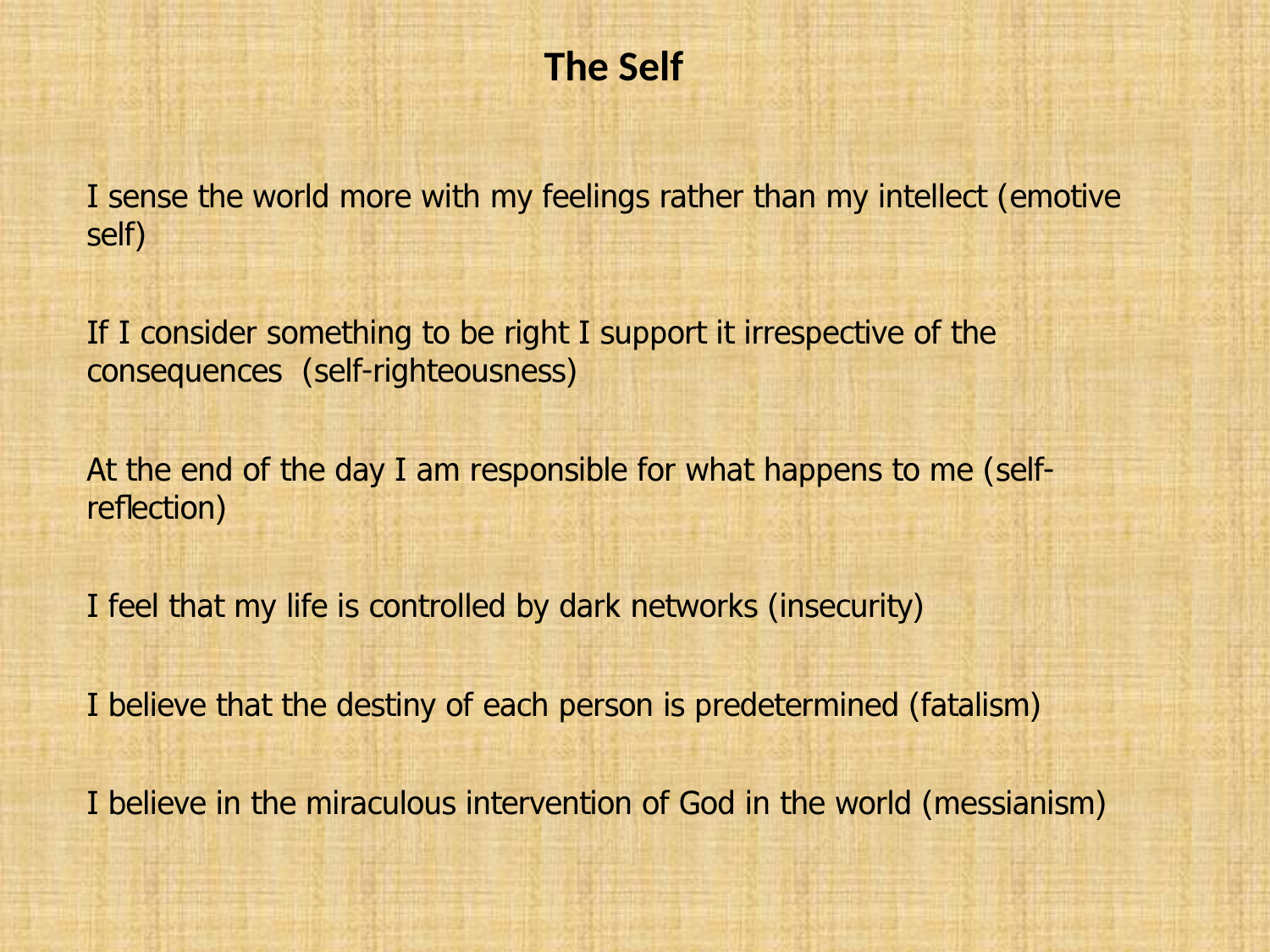

# The Self
I sense the world more with my feelings rather than my intellect (emotive self)

If I consider something to be right I support it irrespective of the consequences  (self-righteousness)

At the end of the day I am responsible for what happens to me (self-reflection)

I feel that my life is controlled by dark networks (insecurity)

I believe that the destiny of each person is predetermined (fatalism)

I believe in the miraculous intervention of God in the world (messianism)